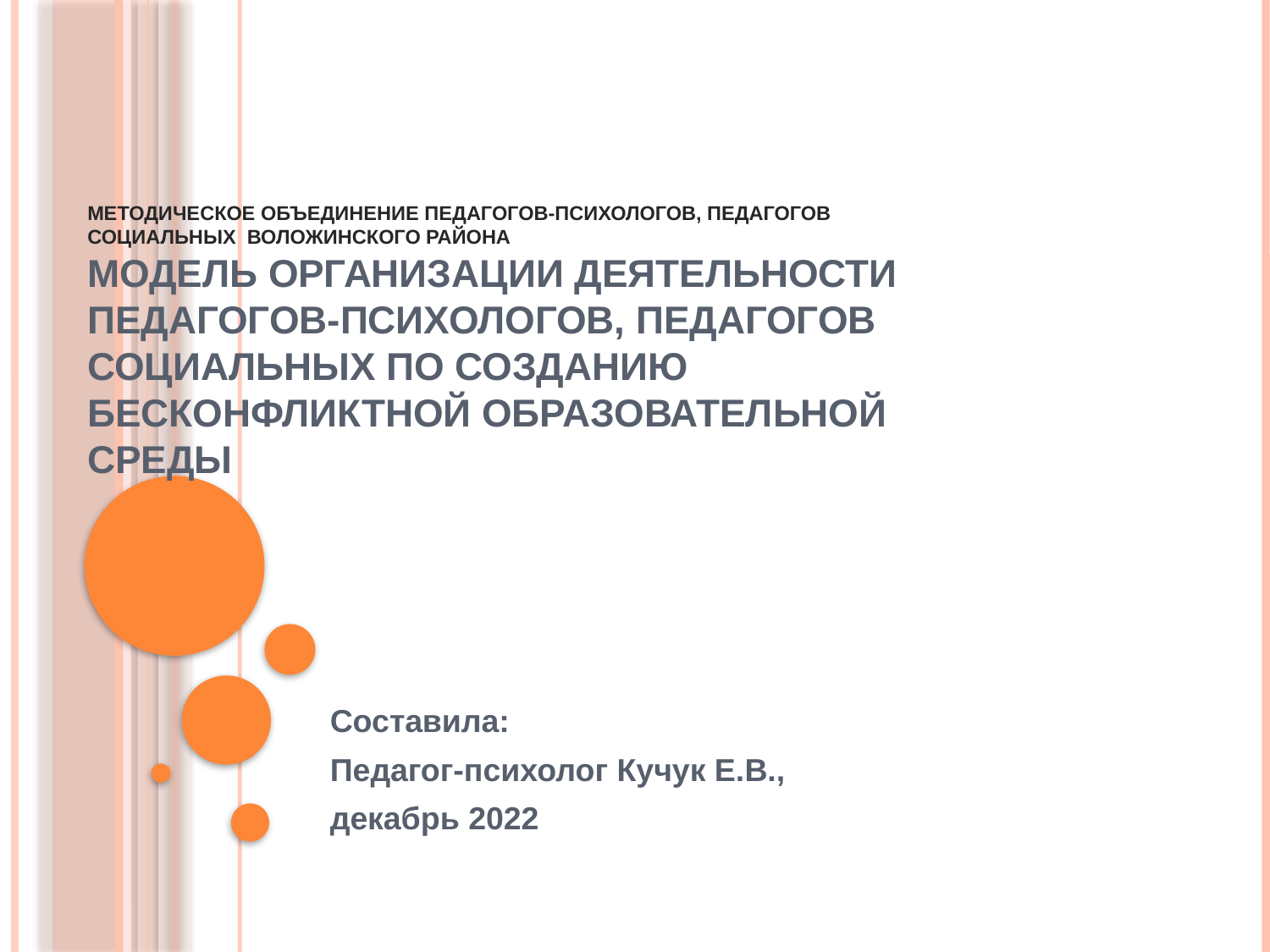

# Методическое объединение педагогов-психологов, педагогов социальных  Воложинского района Модель организации деятельности педагогов-психологов, педагогов социальных по созданию бесконфликтной образовательной среды
Составила:
Педагог-психолог Кучук Е.В.,
декабрь 2022